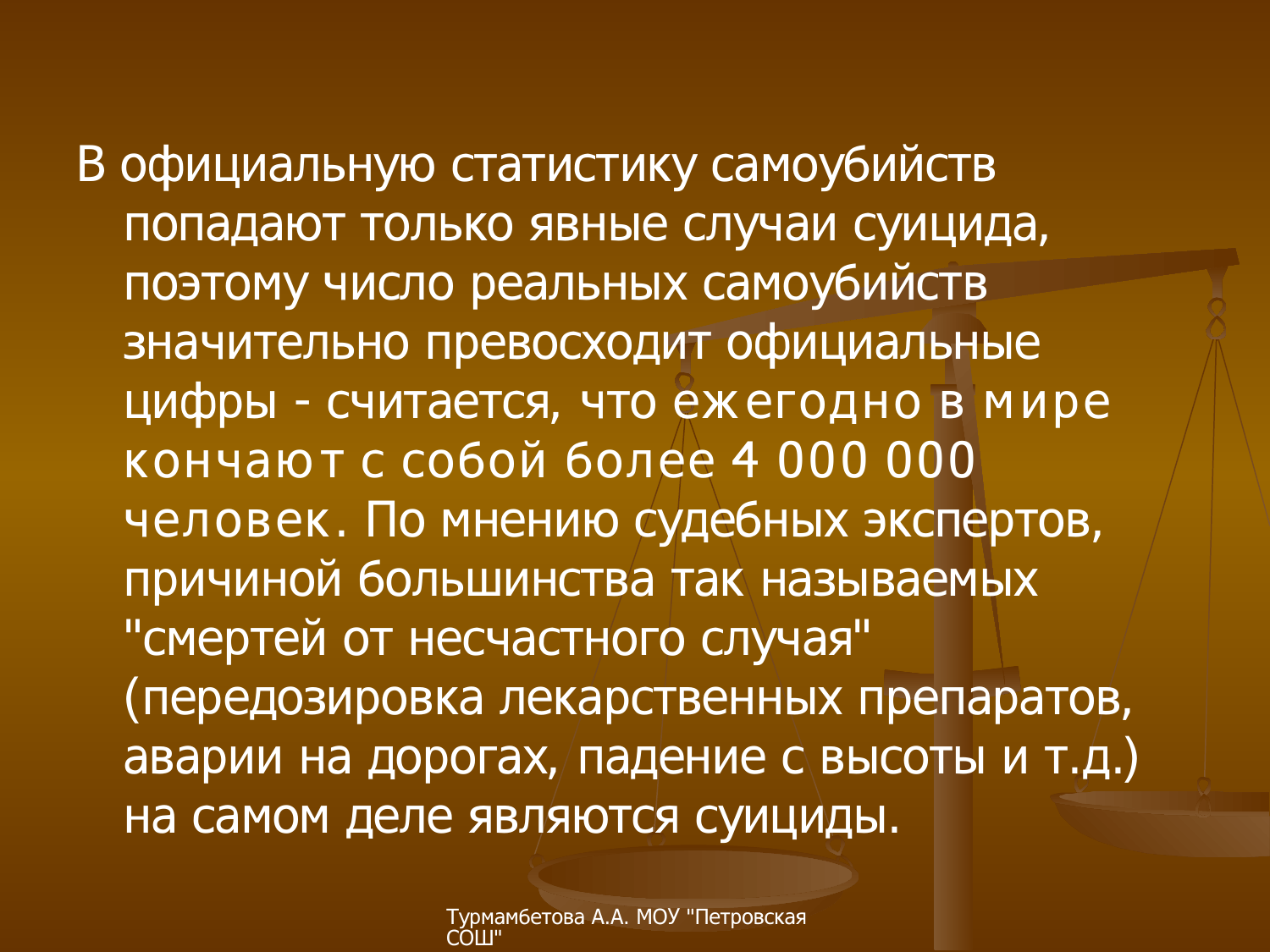

В официальную статистику самоубийств попадают только явные случаи суицида, поэтому число реальных самоубийств значительно превосходит официальные цифры - считается, что ежегодно в мире кончают с собой более 4 000 000 человек. По мнению судебных экспертов,  причиной большинства так называемых "смертей от несчастного случая" (передозировка лекарственных препаратов, аварии на дорогах, падение с высоты и т.д.) на самом деле являются суициды.
Турмамбетова А.А. МОУ "Петровская СОШ"